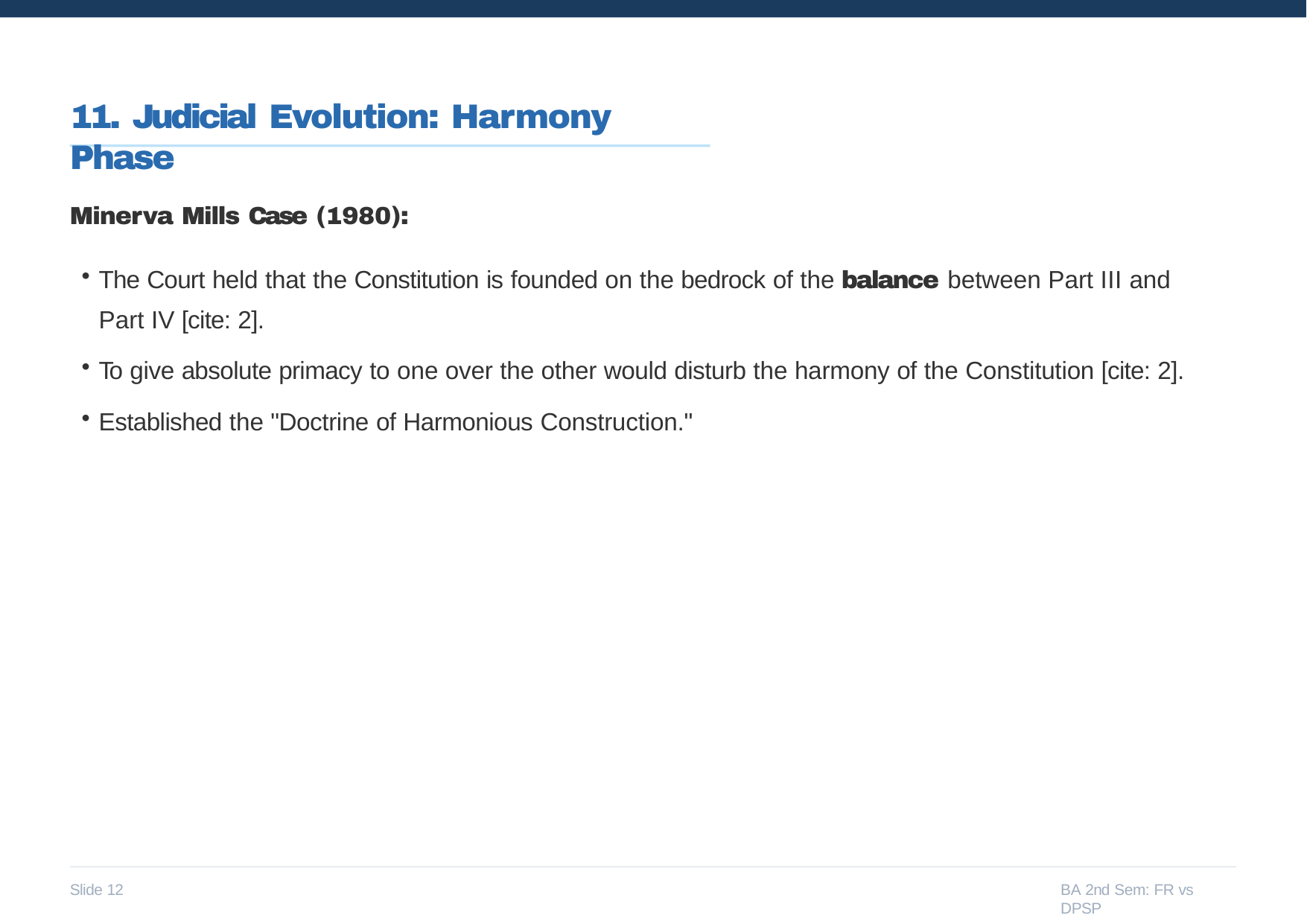

# 11. Judicial Evolution: Harmony Phase

Minerva Mills Case (1980):
The Court held that the Constitution is founded on the bedrock of the balance between Part III and Part IV [cite: 2].
To give absolute primacy to one over the other would disturb the harmony of the Constitution [cite: 2].
Established the "Doctrine of Harmonious Construction."

Slide 12
BA 2nd Sem: FR vs DPSP